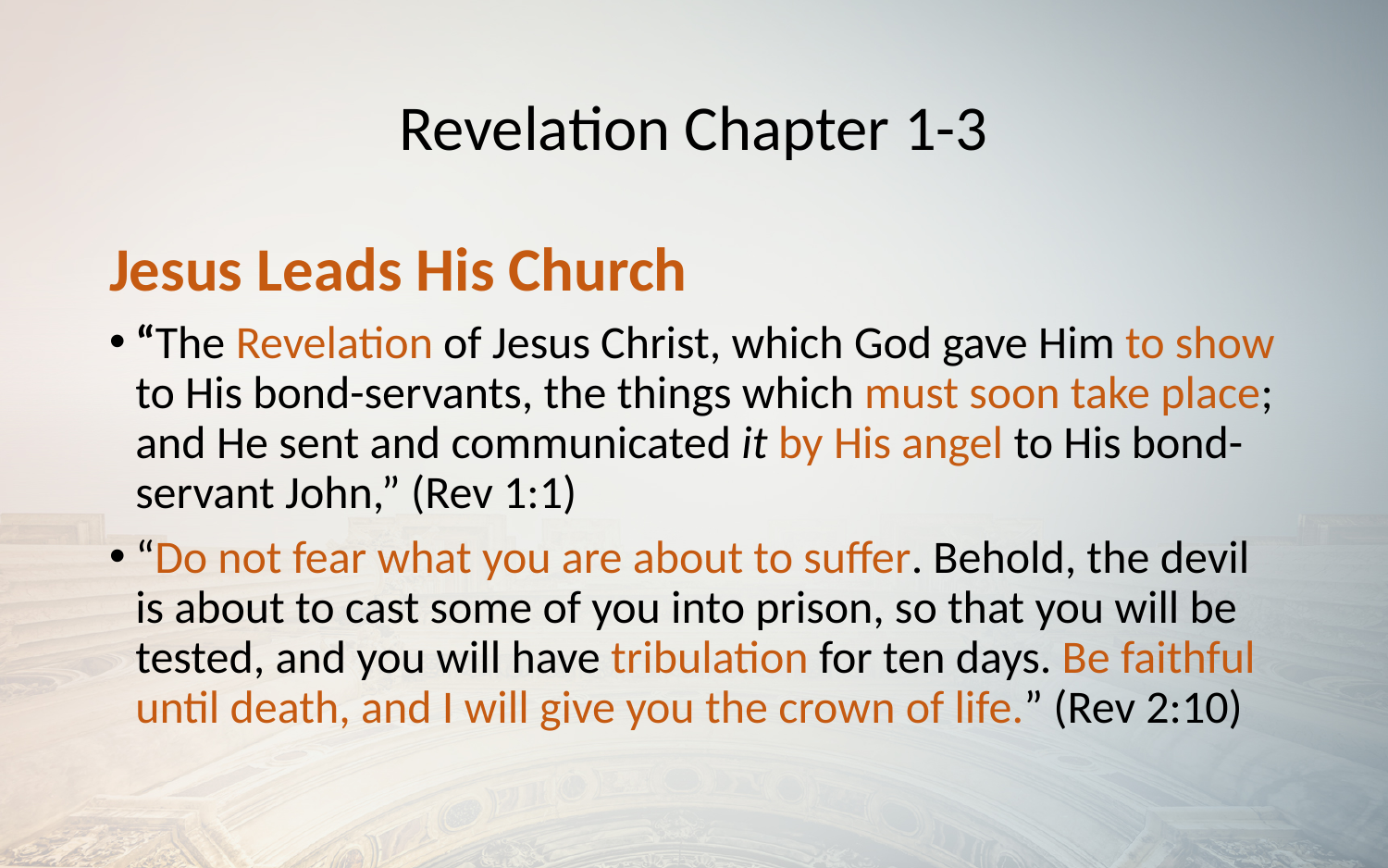

# Revelation Chapter 1-3
Jesus Leads His Church
“The Revelation of Jesus Christ, which God gave Him to show to His bond-servants, the things which must soon take place; and He sent and communicated it by His angel to His bond-servant John,” (Rev 1:1)
“Do not fear what you are about to suffer. Behold, the devil is about to cast some of you into prison, so that you will be tested, and you will have tribulation for ten days. Be faithful until death, and I will give you the crown of life.” (Rev 2:10)